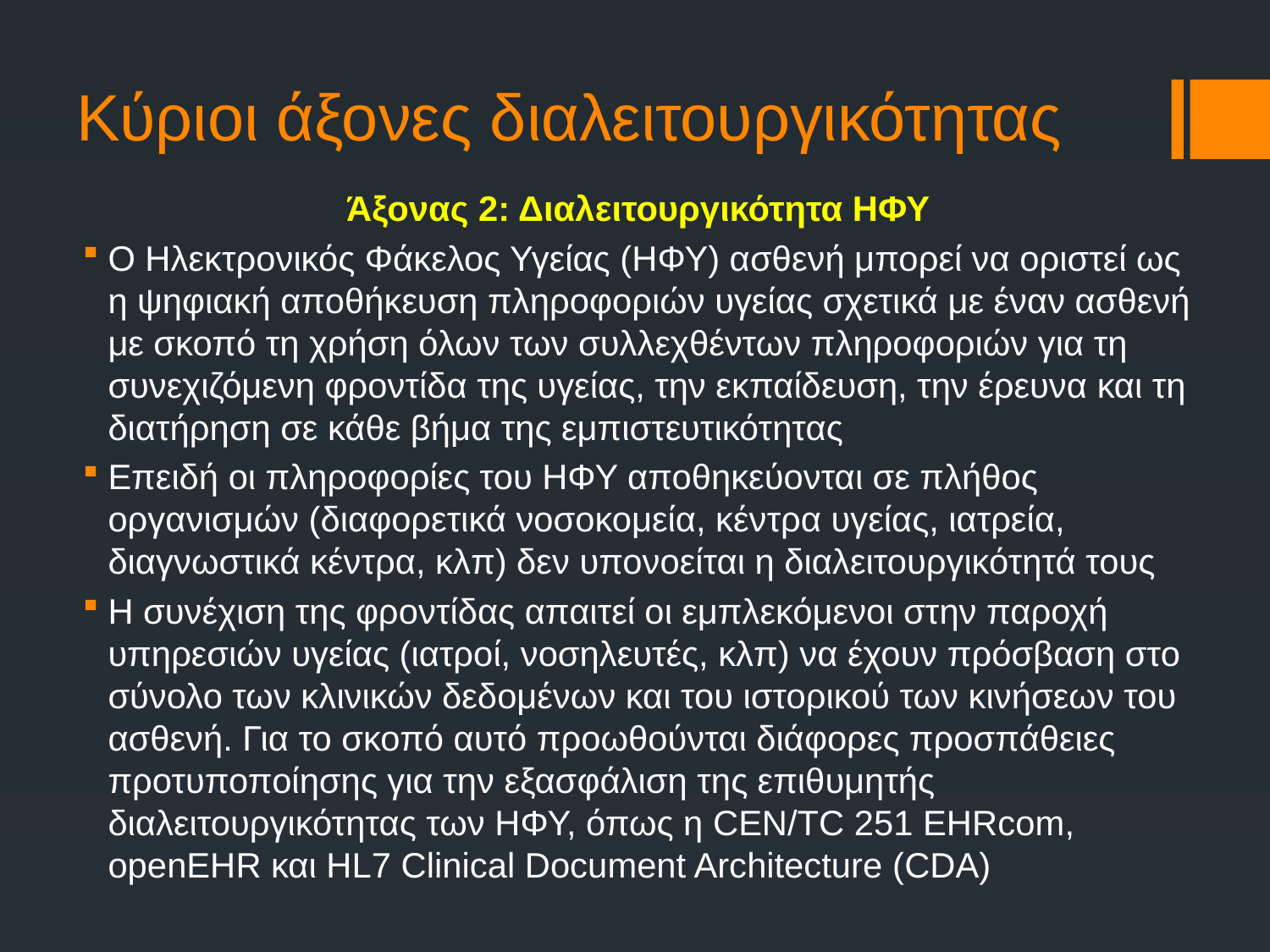

# Κύριοι άξονες διαλειτουργικότητας
Άξονας 2: Διαλειτουργικότητα ΗΦΥ
Ο Ηλεκτρονικός Φάκελος Υγείας (ΗΦΥ) ασθενή μπορεί να οριστεί ως η ψηφιακή αποθήκευση πληροφοριών υγείας σχετικά με έναν ασθενή με σκοπό τη χρήση όλων των συλλεχθέντων πληροφοριών για τη συνεχιζόμενη φροντίδα της υγείας, την εκπαίδευση, την έρευνα και τη διατήρηση σε κάθε βήμα της εμπιστευτικότητας
Επειδή οι πληροφορίες του ΗΦΥ αποθηκεύονται σε πλήθος οργανισμών (διαφορετικά νοσοκομεία, κέντρα υγείας, ιατρεία, διαγνωστικά κέντρα, κλπ) δεν υπονοείται η διαλειτουργικότητά τους
Η συνέχιση της φροντίδας απαιτεί οι εμπλεκόμενοι στην παροχή υπηρεσιών υγείας (ιατροί, νοσηλευτές, κλπ) να έχουν πρόσβαση στο σύνολο των κλινικών δεδομένων και του ιστορικού των κινήσεων του ασθενή. Για το σκοπό αυτό προωθούνται διάφορες προσπάθειες προτυποποίησης για την εξασφάλιση της επιθυμητής διαλειτουργικότητας των ΗΦΥ, όπως η CEN/TC 251 EHRcom, openEHR και HL7 Clinical Document Architecture (CDA)